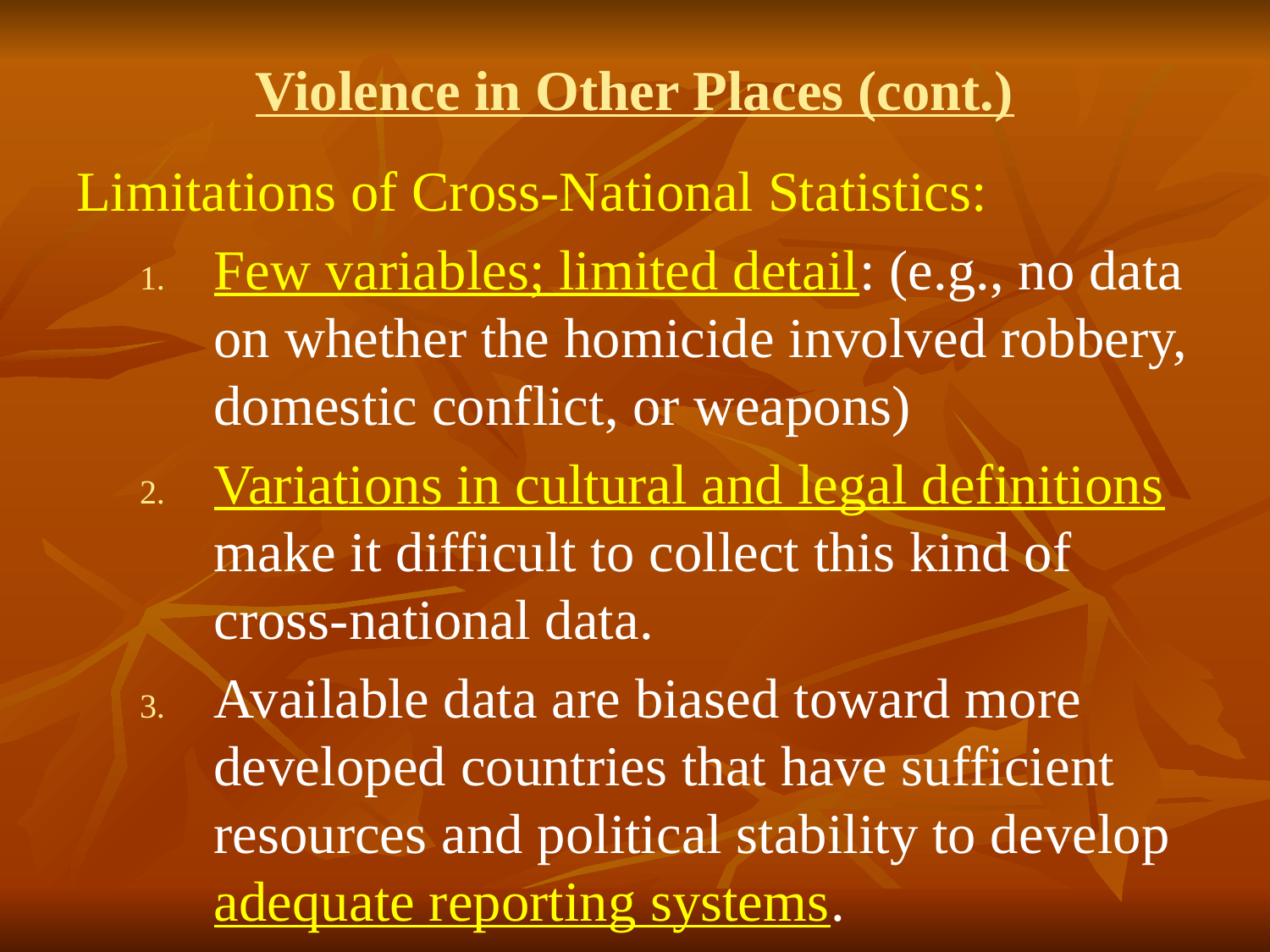

# Violence in Other Places (cont.)
Limitations of Cross-National Statistics:
Few variables; limited detail: (e.g., no data on whether the homicide involved robbery, domestic conflict, or weapons)
Variations in cultural and legal definitions make it difficult to collect this kind of cross-national data.
Available data are biased toward more developed countries that have sufficient resources and political stability to develop adequate reporting systems.